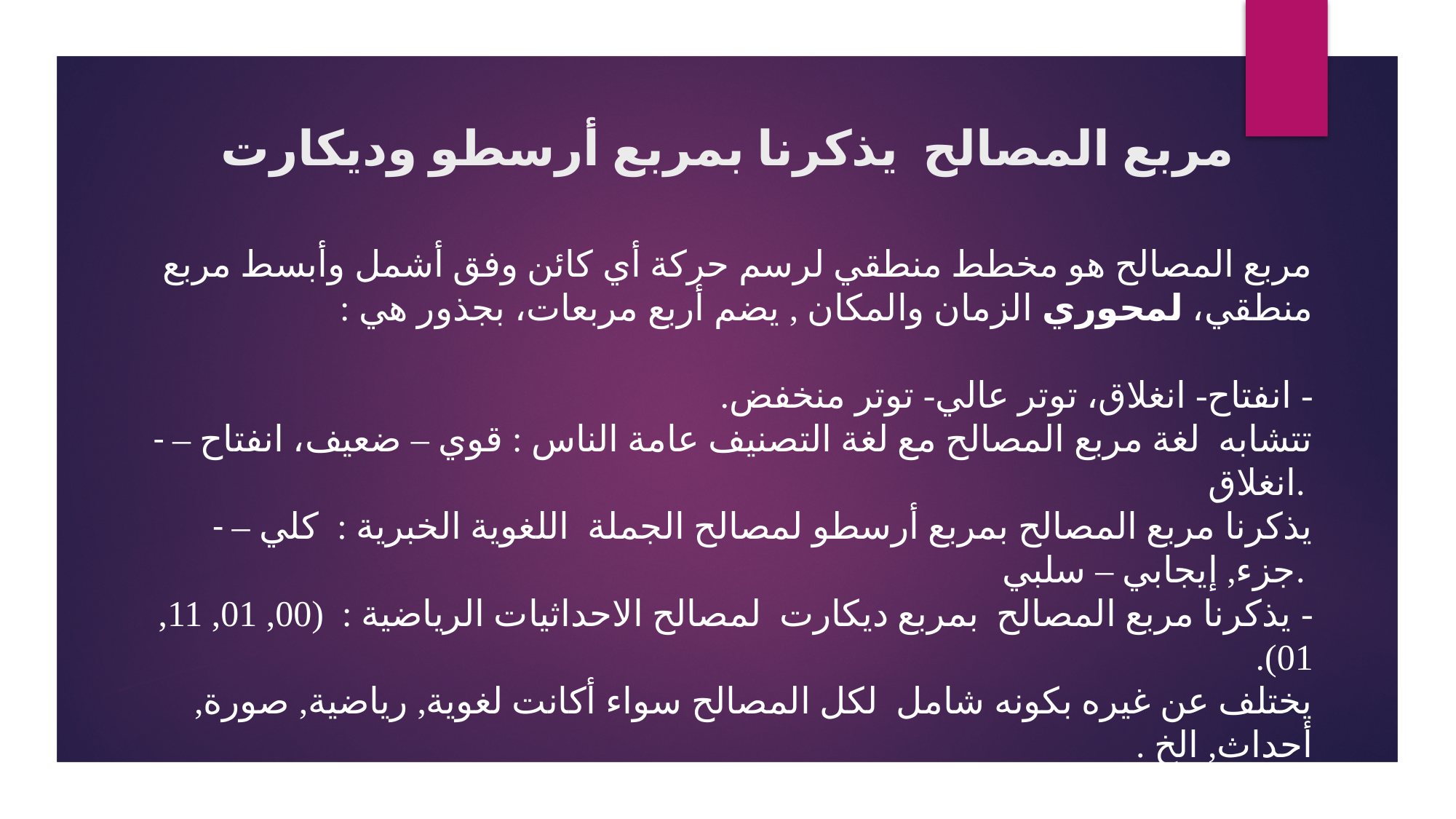

# مربع المصالح  يذكرنا بمربع أرسطو وديكارت
مربع المصالح هو مخطط منطقي لرسم حركة أي كائن وفق أشمل وأبسط مربع منطقي، لمحوري الزمان والمكان , يضم أربع مربعات، بجذور هي :

- انفتاح- انغلاق، توتر عالي- توتر منخفض.
- تتشابه  لغة مربع المصالح مع لغة التصنيف عامة الناس : قوي – ضعيف، انفتاح – انغلاق.
- يذكرنا مربع المصالح بمربع أرسطو لمصالح الجملة  اللغوية الخبرية :  كلي – جزء, إيجابي – سلبي.
- يذكرنا مربع المصالح  بمربع ديكارت  لمصالح الاحداثيات الرياضية :  (00, 01, 11, 01).
يختلف عن غيره بكونه شامل  لكل المصالح سواء أكانت لغوية, رياضية, صورة, أحداث, الخ .